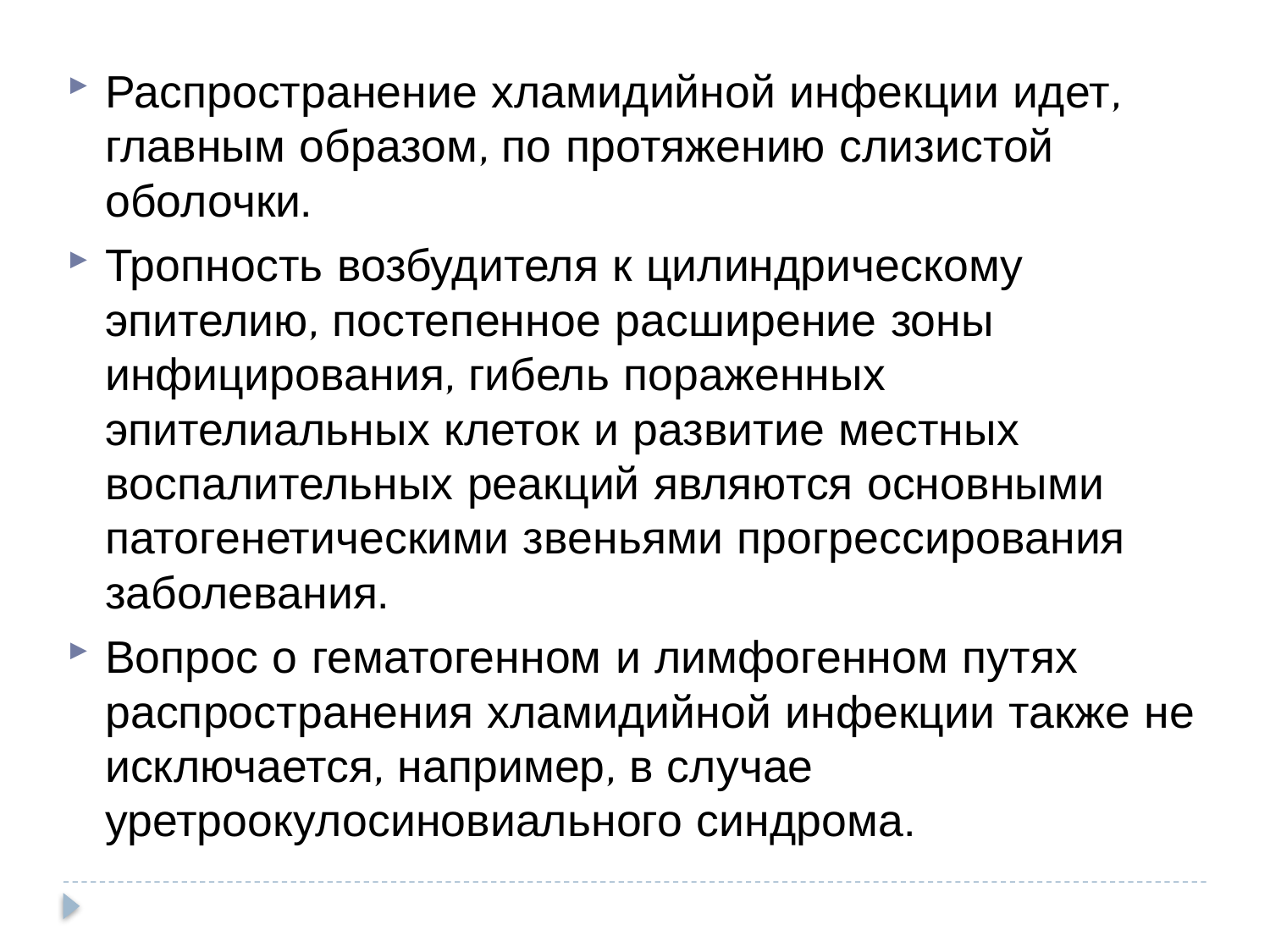

Распространение хламидийной инфекции идет, главным образом, по протяжению слизистой оболочки.
Тропность возбудителя к цилиндрическому эпителию, постепенное расширение зоны инфицирования, гибель пораженных эпителиальных клеток и развитие местных воспалительных реакций являются основными патогенетическими звеньями прогрессирования заболевания.
Вопрос о гематогенном и лимфогенном путях распространения хламидийной инфекции также не исключается, например, в случае уретроокулосиновиального синдрома.